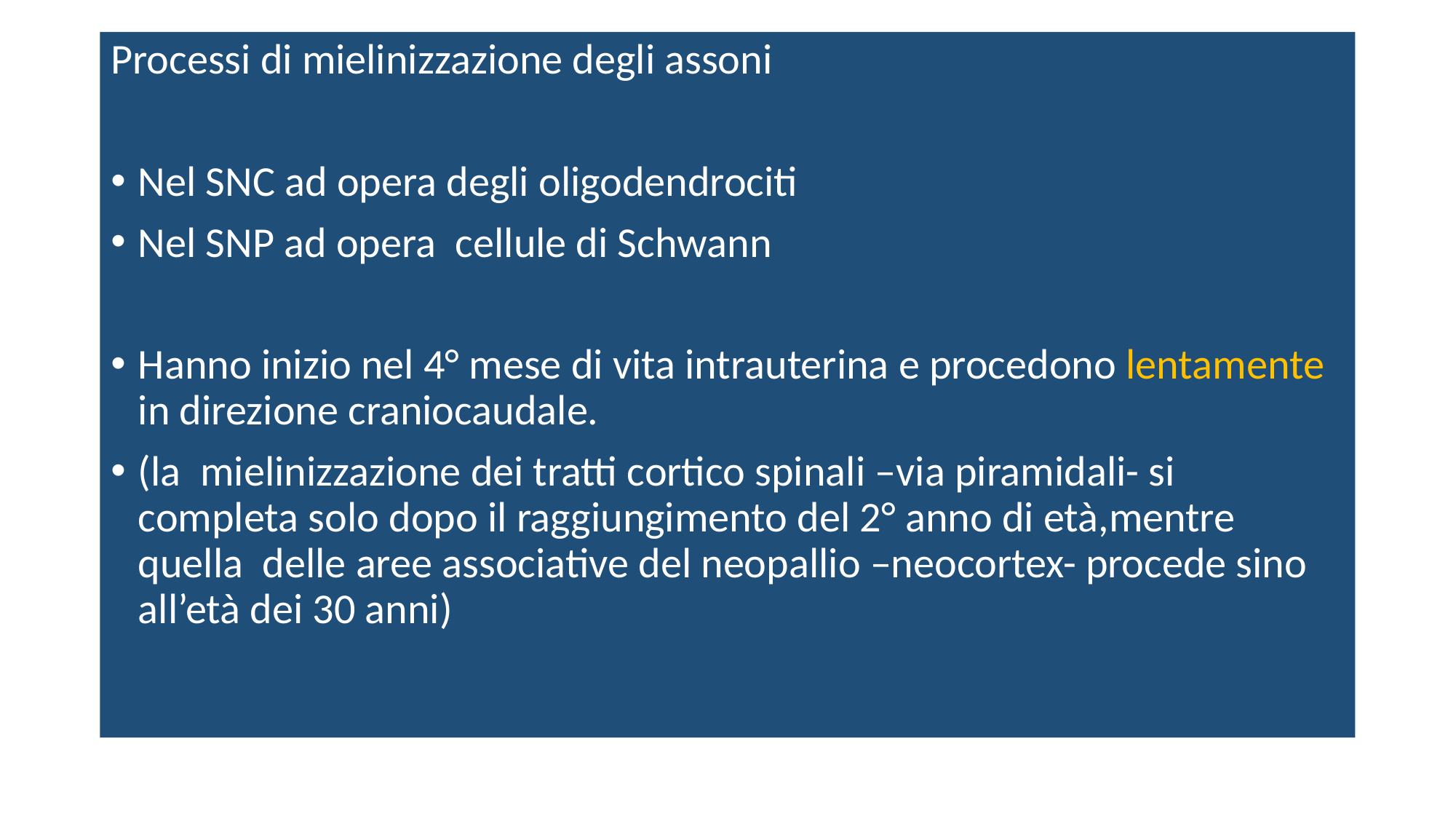

Processi di mielinizzazione degli assoni

Nel SNC ad opera degli oligodendrociti
Nel SNP ad opera  cellule di Schwann

Hanno inizio nel 4° mese di vita intrauterina e procedono lentamente in direzione craniocaudale.
(la  mielinizzazione dei tratti cortico spinali –via piramidali- si completa solo dopo il raggiungimento del 2° anno di età,mentre quella  delle aree associative del neopallio –neocortex- procede sino all’età dei 30 anni)
#